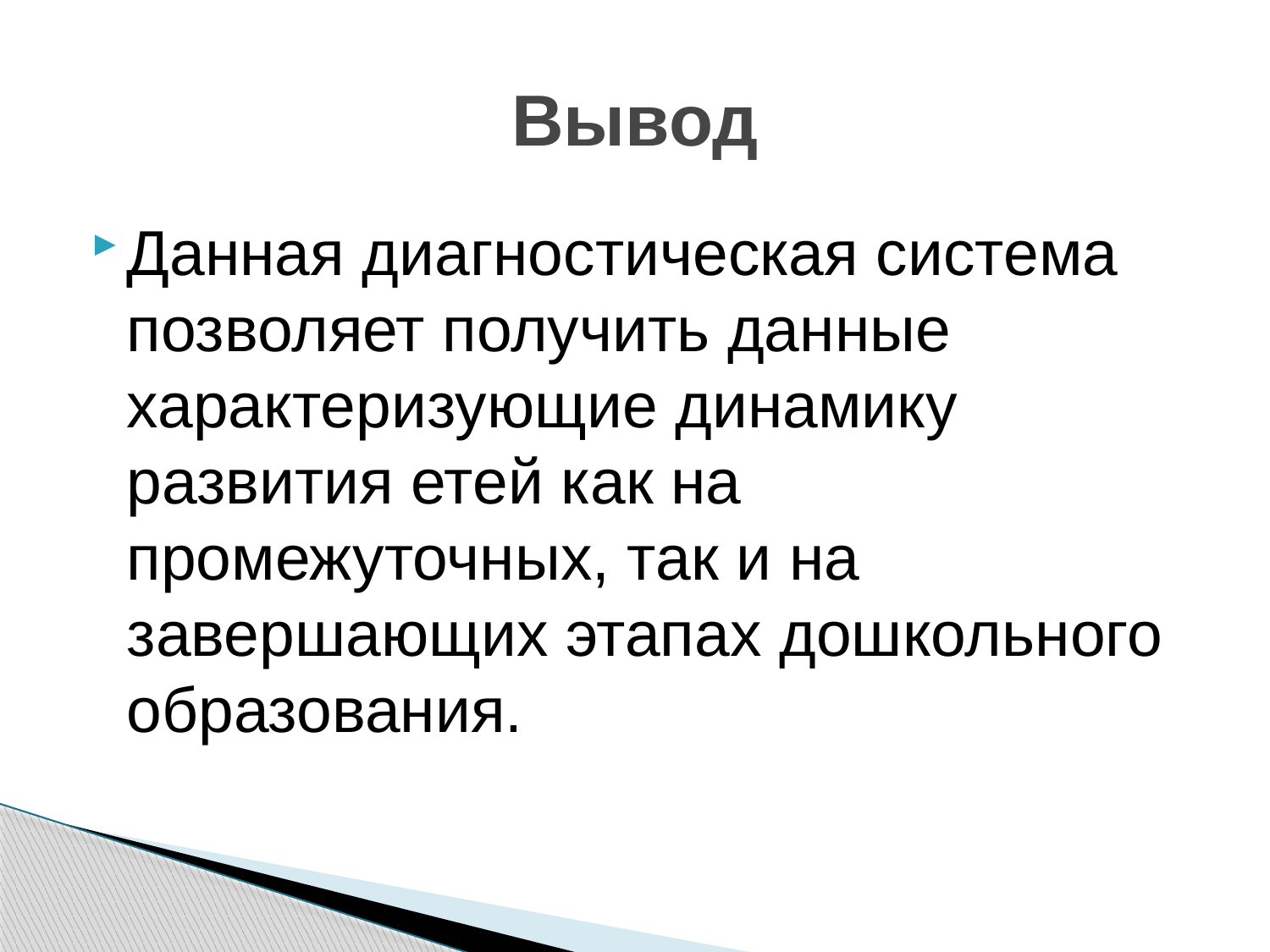

# Вывод
Данная диагностическая система позволяет получить данные характеризующие динамику развития етей как на промежуточных, так и на завершающих этапах дошкольного образования.